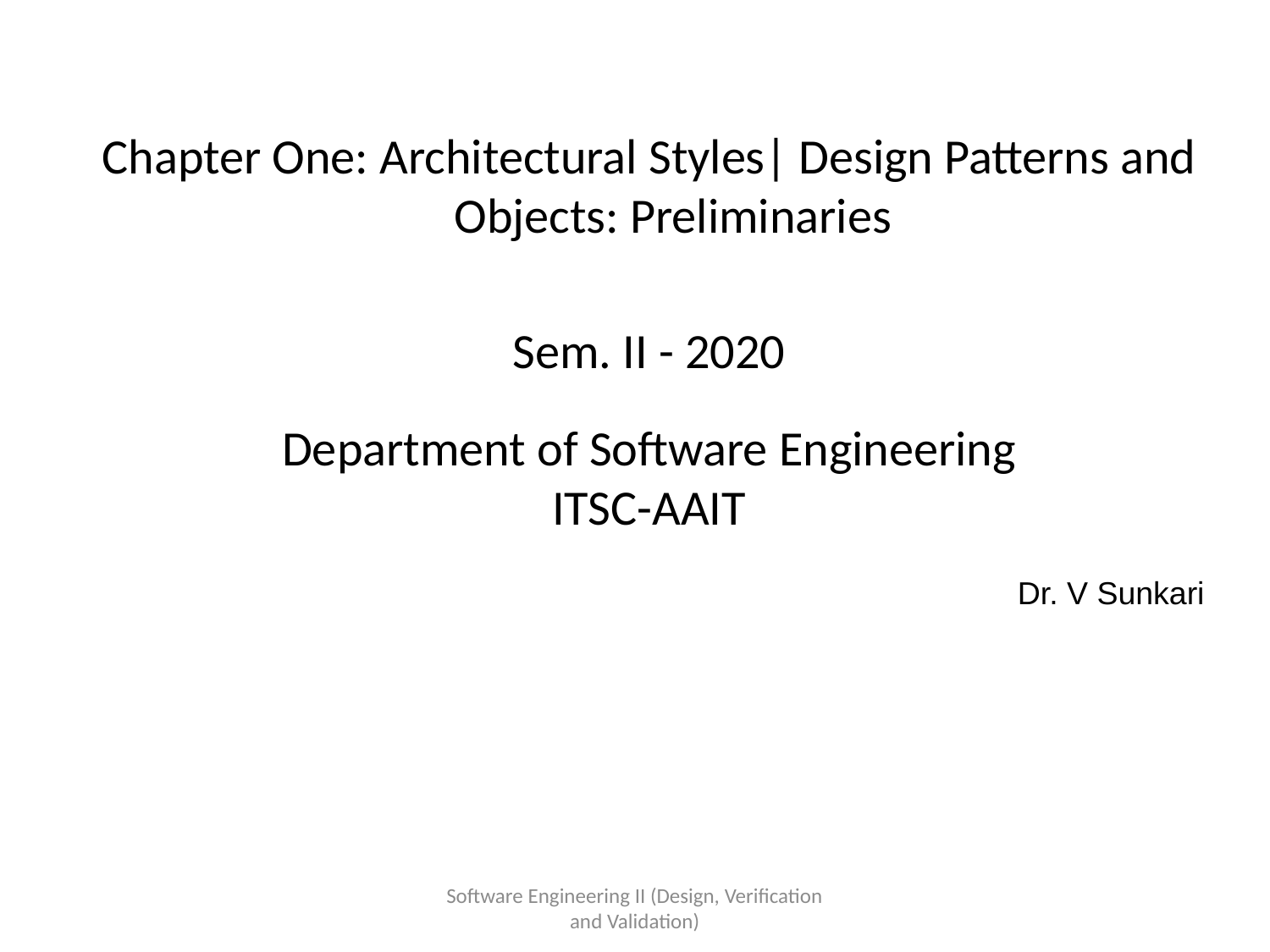

Chapter One: Architectural Styles| Design Patterns and Objects: Preliminaries

Sem. II - 2020

Department of Software Engineering
ITSC-AAIT

Dr. V Sunkari
Software Engineering II (Design, Verification and Validation)